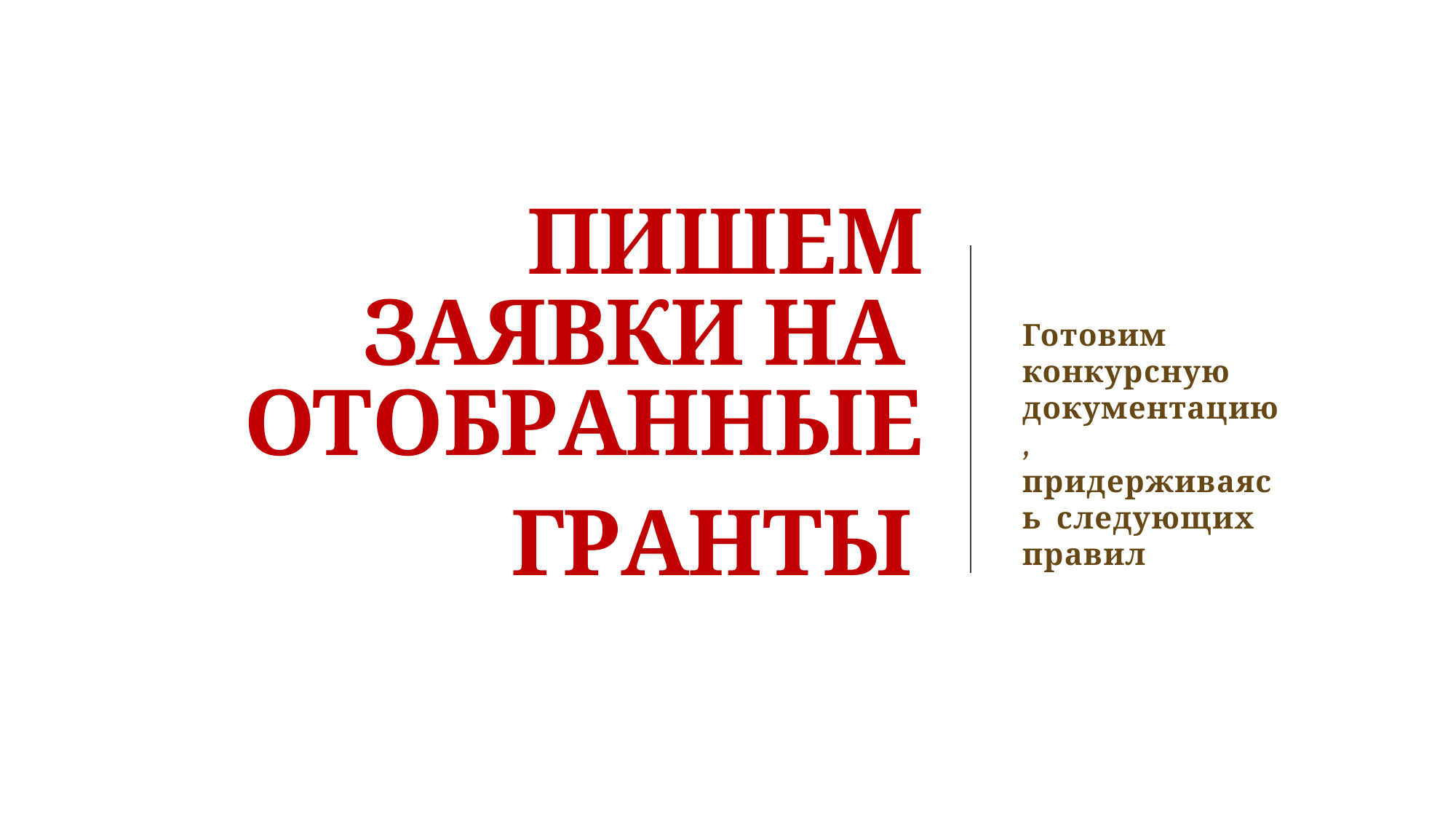

# ПИШЕМ  ЗАЯВКИ НА  ОТОБРАННЫЕ

Готовим  конкурсную  документацию,  придерживаясь  следующих правил
ГРАНТЫ